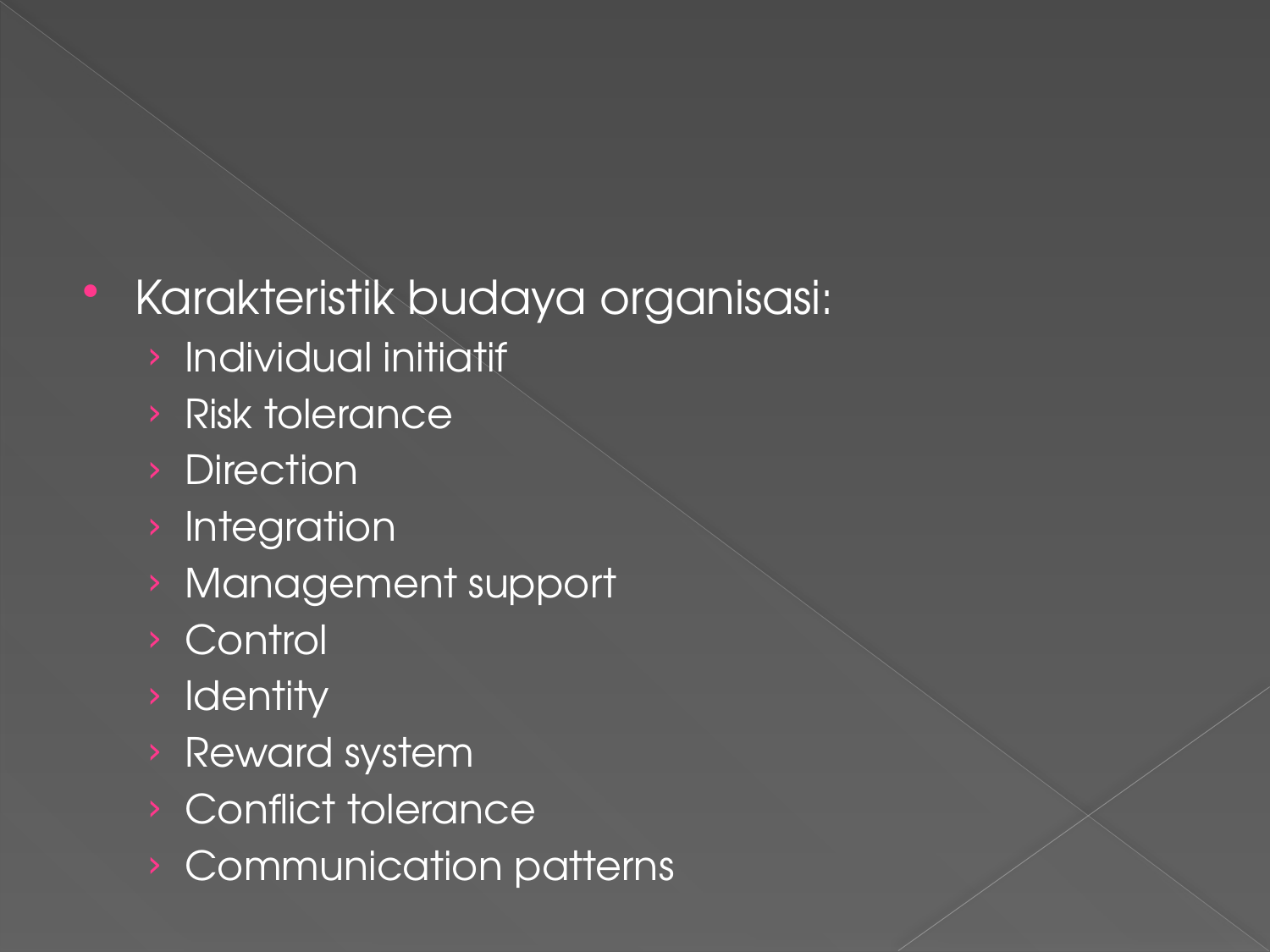

#
Karakteristik budaya organisasi:
Individual initiatif
Risk tolerance
Direction
Integration
Management support
Control
Identity
Reward system
Conflict tolerance
Communication patterns